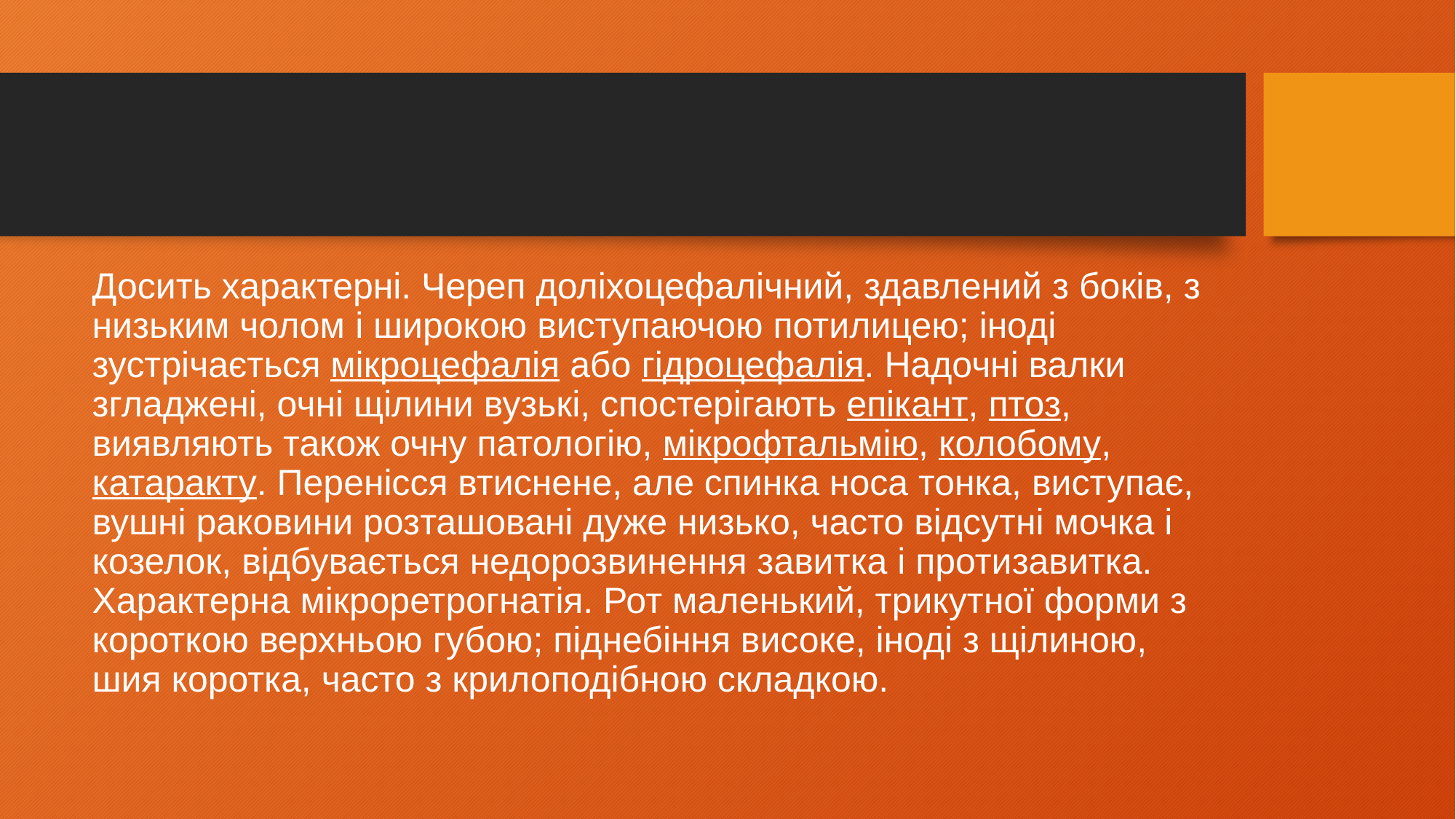

#
Досить характерні. Череп доліхоцефалічний, здавлений з боків, з низьким чолом і широкою виступаючою потилицею; іноді зустрічається мікроцефалія або гідроцефалія. Надочні валки згладжені, очні щілини вузькі, спостерігають епікант, птоз, виявляють також очну патологію, мікрофтальмію, колобому, катаракту. Перенісся втиснене, але спинка носа тонка, виступає, вушні раковини розташовані дуже низько, часто відсутні мочка і козелок, відбувається недорозвинення завитка і протизавитка. Характерна мікроретрогнатія. Рот маленький, трикутної форми з короткою верхньою губою; піднебіння високе, іноді з щілиною, шия коротка, часто з крилоподібною складкою.